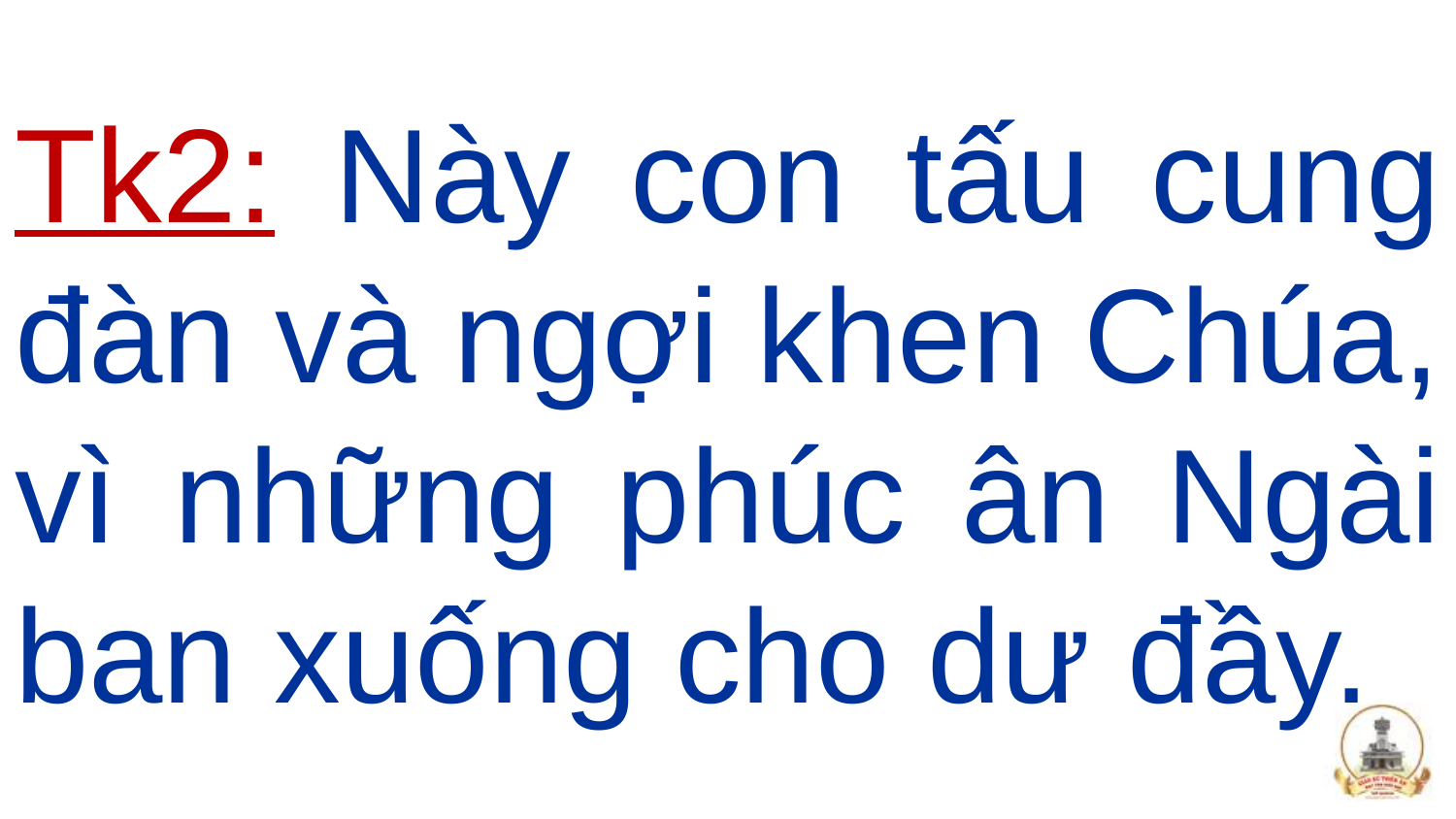

# Tk2: Này con tấu cung đàn và ngợi khen Chúa, vì những phúc ân Ngài ban xuống cho dư đầy.